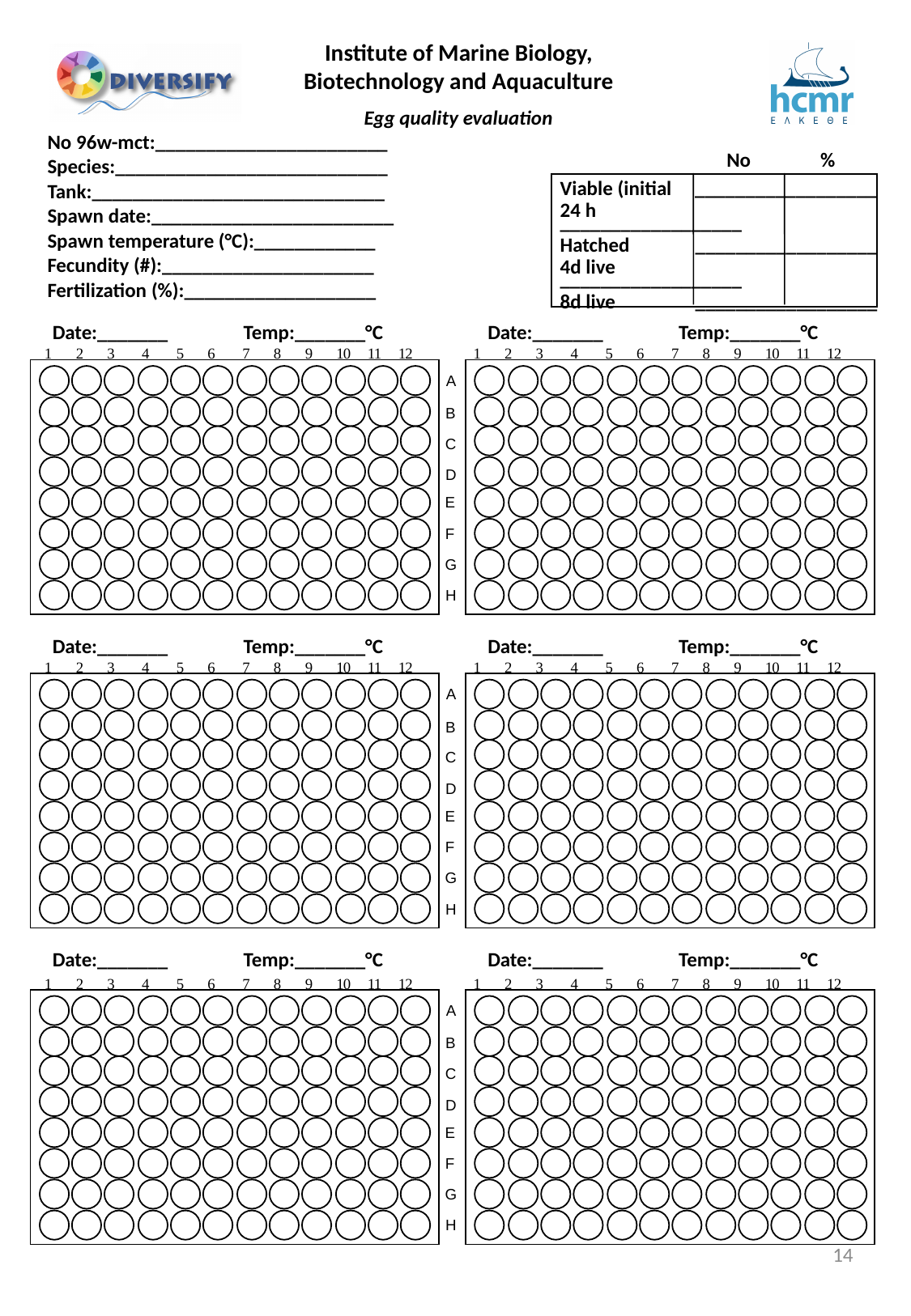

Institute of Marine Biology, Biotechnology and Aquaculture
Egg quality evaluation
No 96w-mct:_______________________
Species:___________________________
Tank:_____________________________
Spawn date:________________________
Spawn temperature (°C):____________
Fecundity (#):_____________________
Fertilization (%):___________________
No               %

Viable (initial     __________________
24 h	                __________________
Hatched	   __________________
4d live	                __________________
8d live       	   __________________
Date:_______	               Temp:_______°C
Date:_______	               Temp:_______°C
1

2

3

4

5

6

7

8

9

1
0

1
1

1
2

1

2

3

4

5

6

7

8

9

1
0

1
1

1
2

A

B

C

D

E

F

G

H
Date:_______	               Temp:_______°C
Date:_______	               Temp:_______°C
1

2

3

4

5

6

7

8

9

1
0

1
1

1
2

1

2

3

4

5

6

7

8

9

1
0

1
1

1
2

A

B

C

D

E

F

G

H
Date:_______	               Temp:_______°C
Date:_______	               Temp:_______°C
1

2

3

4

5

6

7

8

9

1
0

1
1

1
2

1

2

3

4

5

6

7

8

9

1
0

1
1

1
2

A

B

C

D

E

F

G

H
14